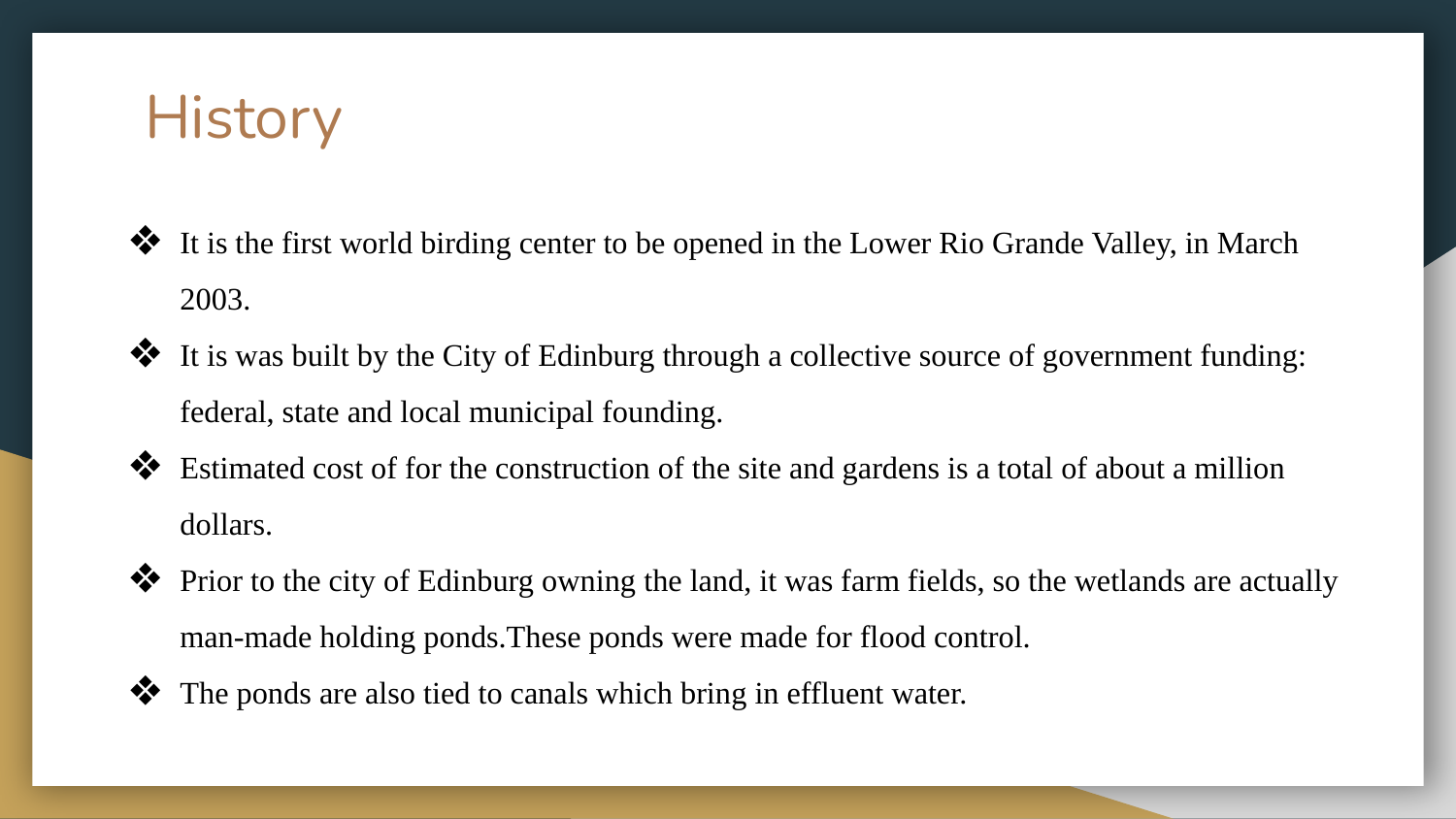

# History
It is the first world birding center to be opened in the Lower Rio Grande Valley, in March 2003.
It is was built by the City of Edinburg through a collective source of government funding: federal, state and local municipal founding.
Estimated cost of for the construction of the site and gardens is a total of about a million dollars.
Prior to the city of Edinburg owning the land, it was farm fields, so the wetlands are actually man-made holding ponds.These ponds were made for flood control.
The ponds are also tied to canals which bring in effluent water.